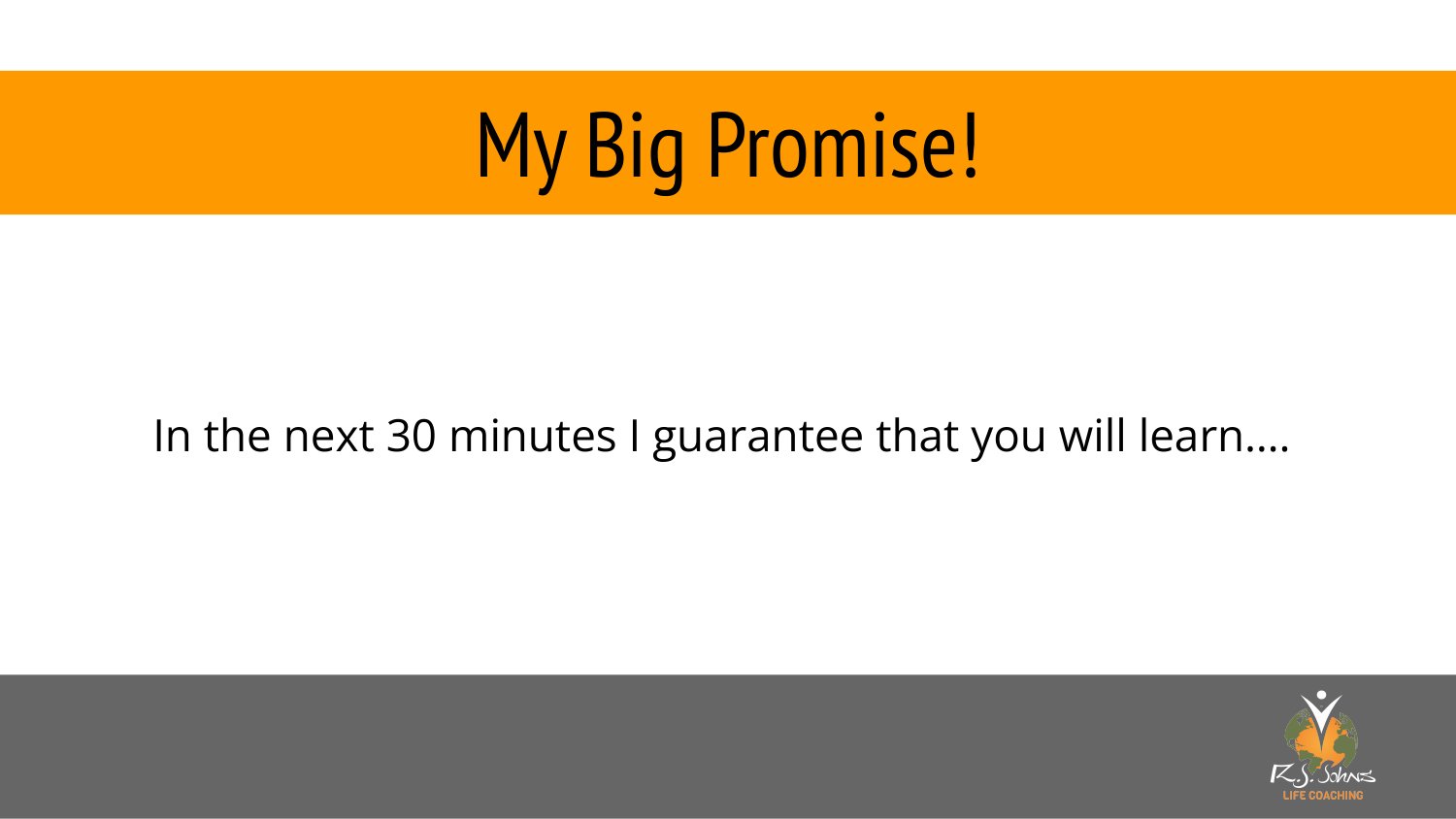

# My Big Promise!

In the next 30 minutes I guarantee that you will learn….